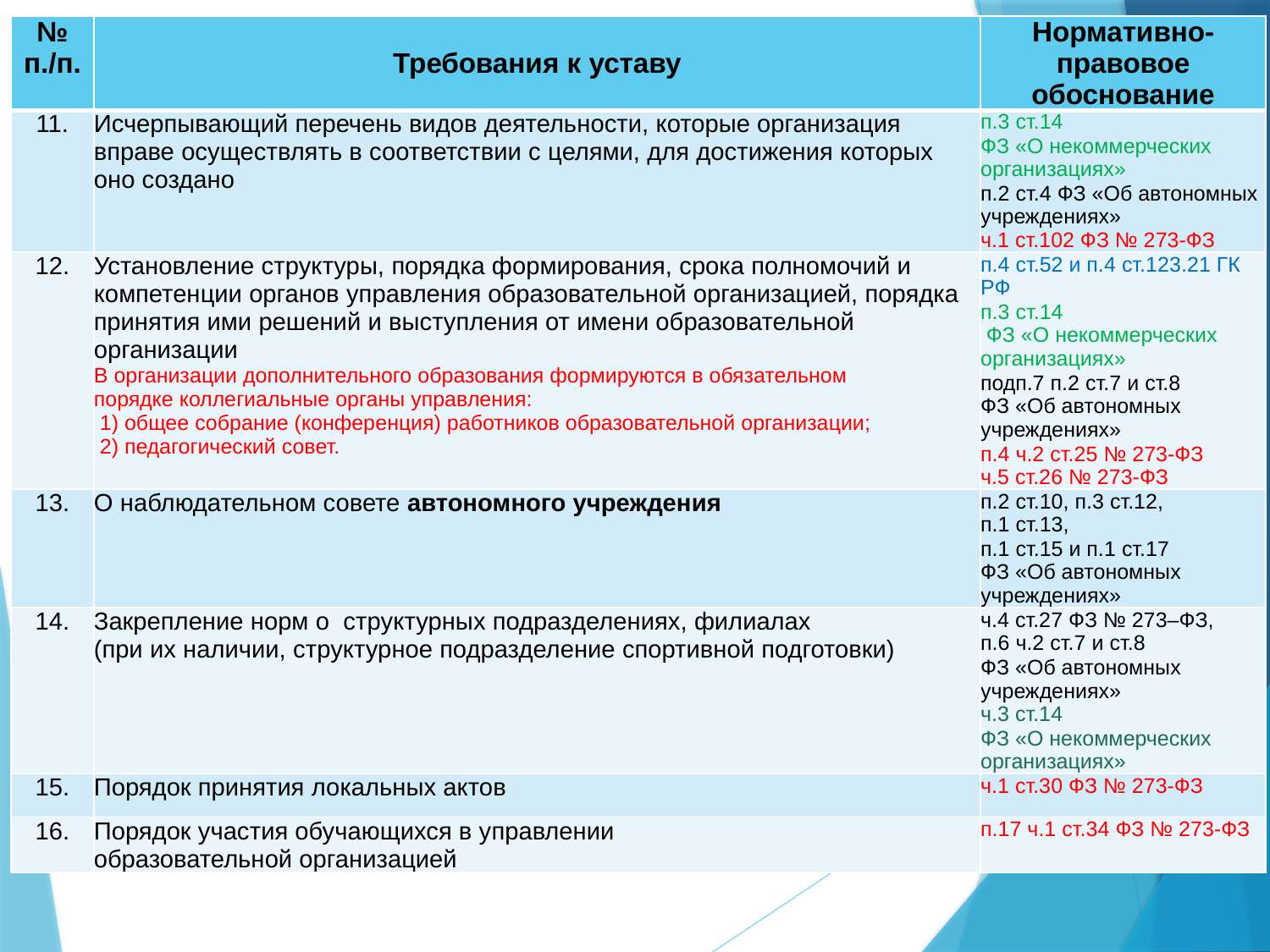

| № п./п. | Требования к уставу | Нормативно-правовое обоснование |
| --- | --- | --- |
| 11. | Исчерпывающий перечень видов деятельности, которые организация вправе осуществлять в соответствии с целями, для достижения которых оно создано | п.3 ст.14 ФЗ «О некоммерческих организациях» п.2 ст.4 ФЗ «Об автономных учреждениях» ч.1 ст.102 ФЗ № 273-ФЗ |
| 12. | Установление структуры, порядка формирования, срока полномочий и компетенции органов управления образовательной организацией, порядка принятия ими решений и выступления от имени образовательной организации В организации дополнительного образования формируются в обязательном порядке коллегиальные органы управления: 1) общее собрание (конференция) работников образовательной организации; 2) педагогический совет. | п.4 ст.52 и п.4 ст.123.21 ГК РФ п.3 ст.14 ФЗ «О некоммерческих организациях» подп.7 п.2 ст.7 и ст.8 ФЗ «Об автономных учреждениях» п.4 ч.2 ст.25 № 273-ФЗ ч.5 ст.26 № 273-ФЗ |
| 13. | О наблюдательном совете автономного учреждения | п.2 ст.10, п.3 ст.12, п.1 ст.13, п.1 ст.15 и п.1 ст.17 ФЗ «Об автономных учреждениях» |
| 14. | Закрепление норм о структурных подразделениях, филиалах (при их наличии, структурное подразделение спортивной подготовки) | ч.4 ст.27 ФЗ № 273–ФЗ, п.6 ч.2 ст.7 и ст.8 ФЗ «Об автономных учреждениях» ч.3 ст.14 ФЗ «О некоммерческих организациях» |
| 15. | Порядок принятия локальных актов | ч.1 ст.30 ФЗ № 273-ФЗ |
| 16. | Порядок участия обучающихся в управлении образовательной организацией | п.17 ч.1 ст.34 ФЗ № 273-ФЗ |